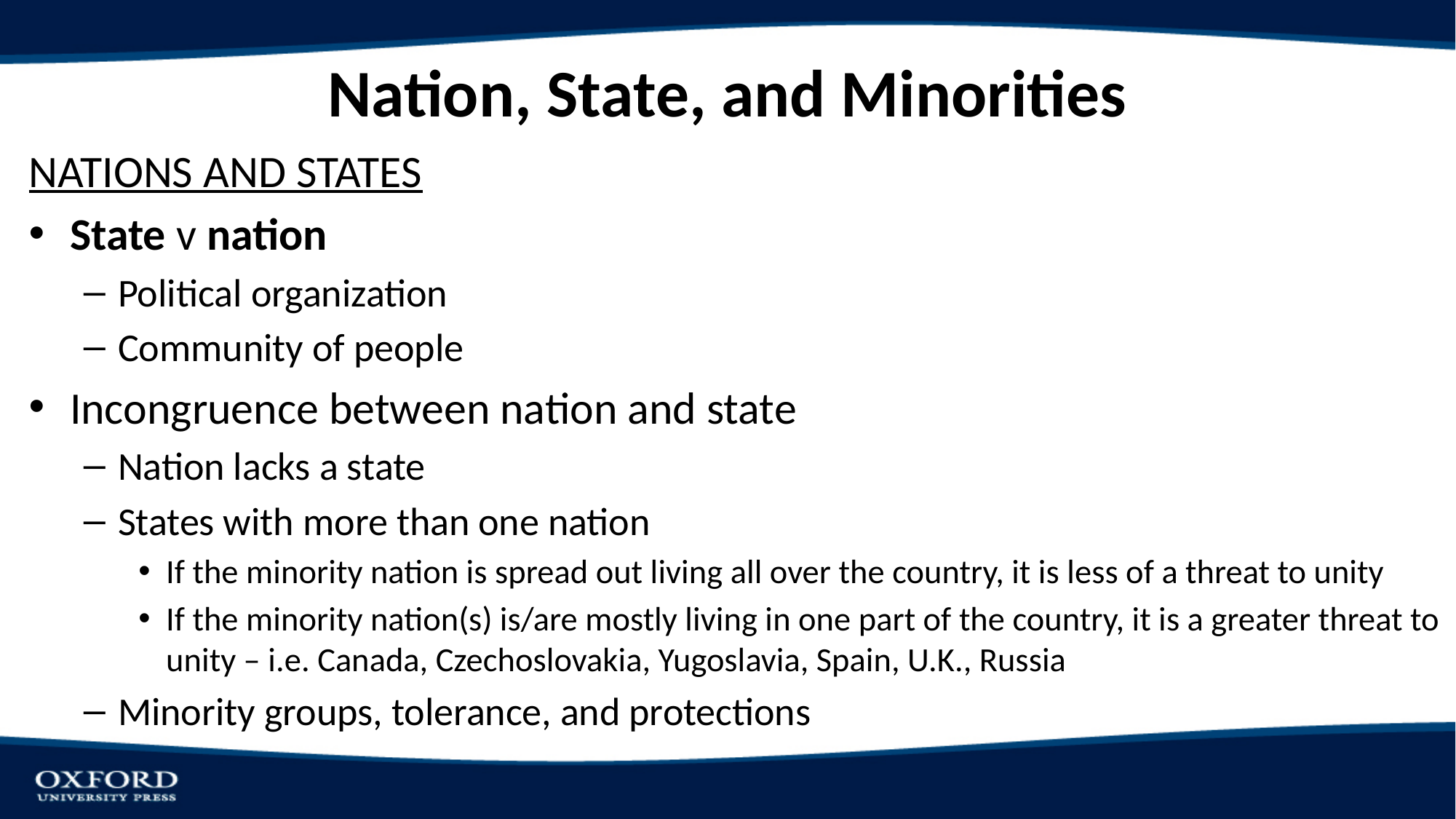

# Nation, State, and Minorities
NATIONS AND STATES
State v nation
Political organization
Community of people
Incongruence between nation and state
Nation lacks a state
States with more than one nation
If the minority nation is spread out living all over the country, it is less of a threat to unity
If the minority nation(s) is/are mostly living in one part of the country, it is a greater threat to unity – i.e. Canada, Czechoslovakia, Yugoslavia, Spain, U.K., Russia
Minority groups, tolerance, and protections